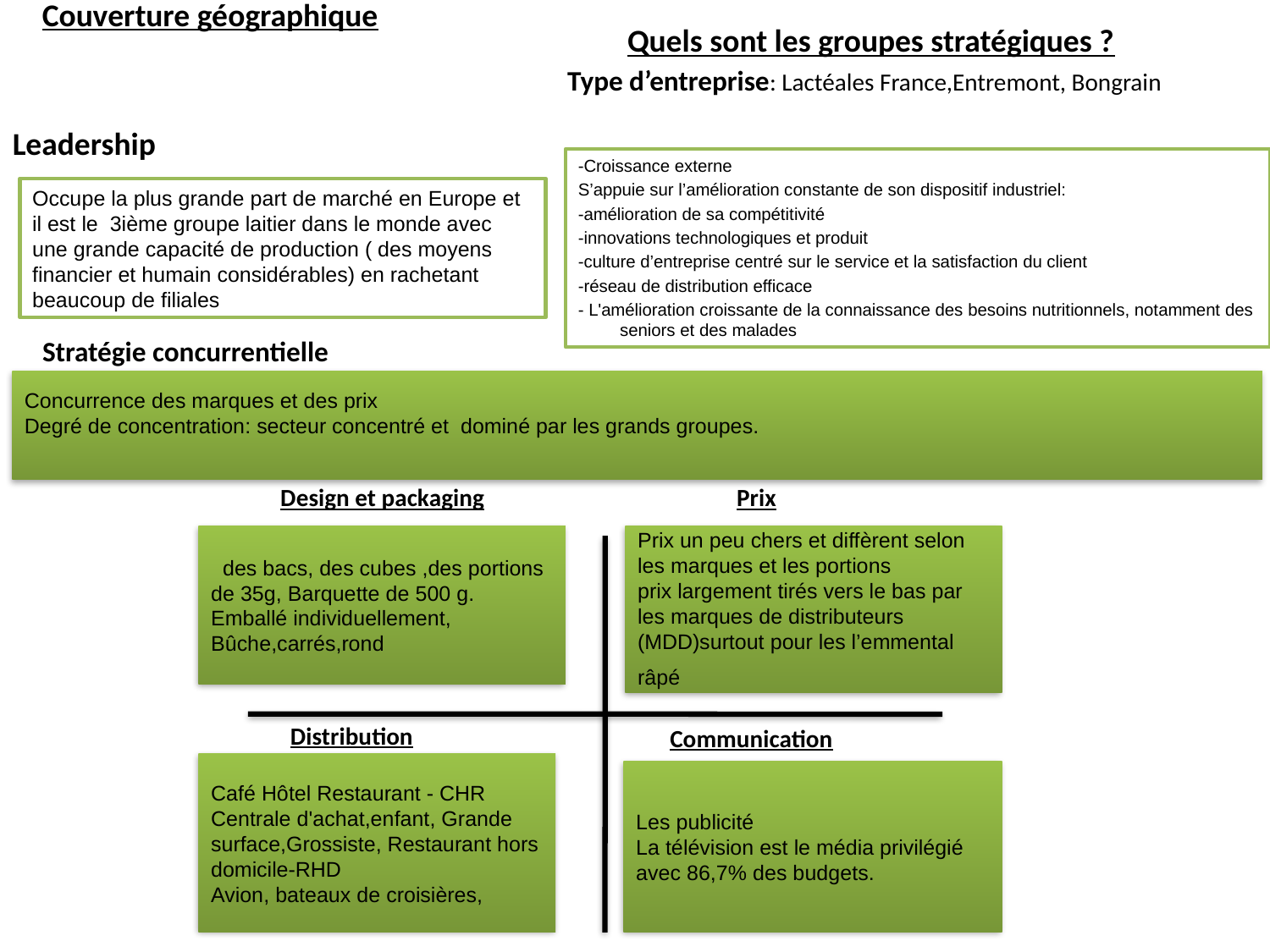

Quels sont les groupes stratégiques ?
Couverture géographique
Type d’entreprise: Lactéales France,Entremont, Bongrain

Leadership
-Croissance externe
S’appuie sur l’amélioration constante de son dispositif industriel:
-amélioration de sa compétitivité
-innovations technologiques et produit
-culture d’entreprise centré sur le service et la satisfaction du client
-réseau de distribution efficace
- L'amélioration croissante de la connaissance des besoins nutritionnels, notamment des seniors et des malades
Occupe la plus grande part de marché en Europe et il est le  3ième groupe laitier dans le monde avec
une grande capacité de production ( des moyens financier et humain considérables) en rachetant beaucoup de filiales
Stratégie concurrentielle
Concurrence des marques et des prix
Degré de concentration: secteur concentré et  dominé par les grands groupes.

Design et packaging
Prix
  des bacs, des cubes ,des portions de 35g, Barquette de 500 g. Emballé individuellement, Bûche,carrés,rond
Prix un peu chers et diffèrent selon les marques et les portions
prix largement tirés vers le bas par les marques de distributeurs (MDD)surtout pour les l’emmental râpé
Distribution
Communication
Café Hôtel Restaurant - CHR
Centrale d'achat,enfant, Grande surface,Grossiste, Restaurant hors domicile-RHD
Avion, bateaux de croisières,
Les publicité
La télévision est le média privilégié avec 86,7% des budgets.